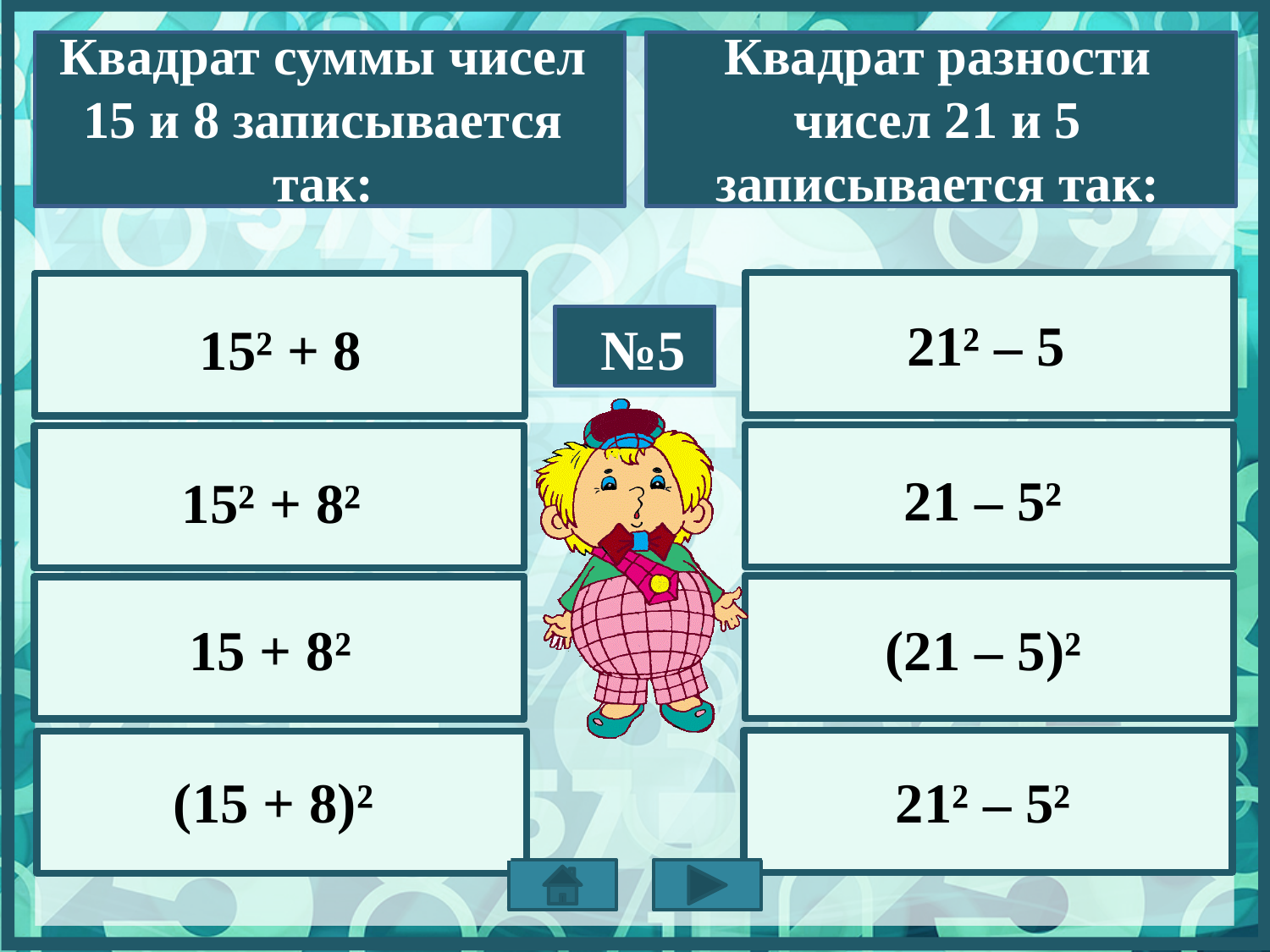

Квадрат суммы чисел 15 и 8 записывается так:
Квадрат разности чисел 21 и 5 записывается так:
21² – 5
15² + 8
№5
21 – 5²
15² + 8²
15 + 8²
(21 – 5)²
21² – 5²
(15 + 8)²